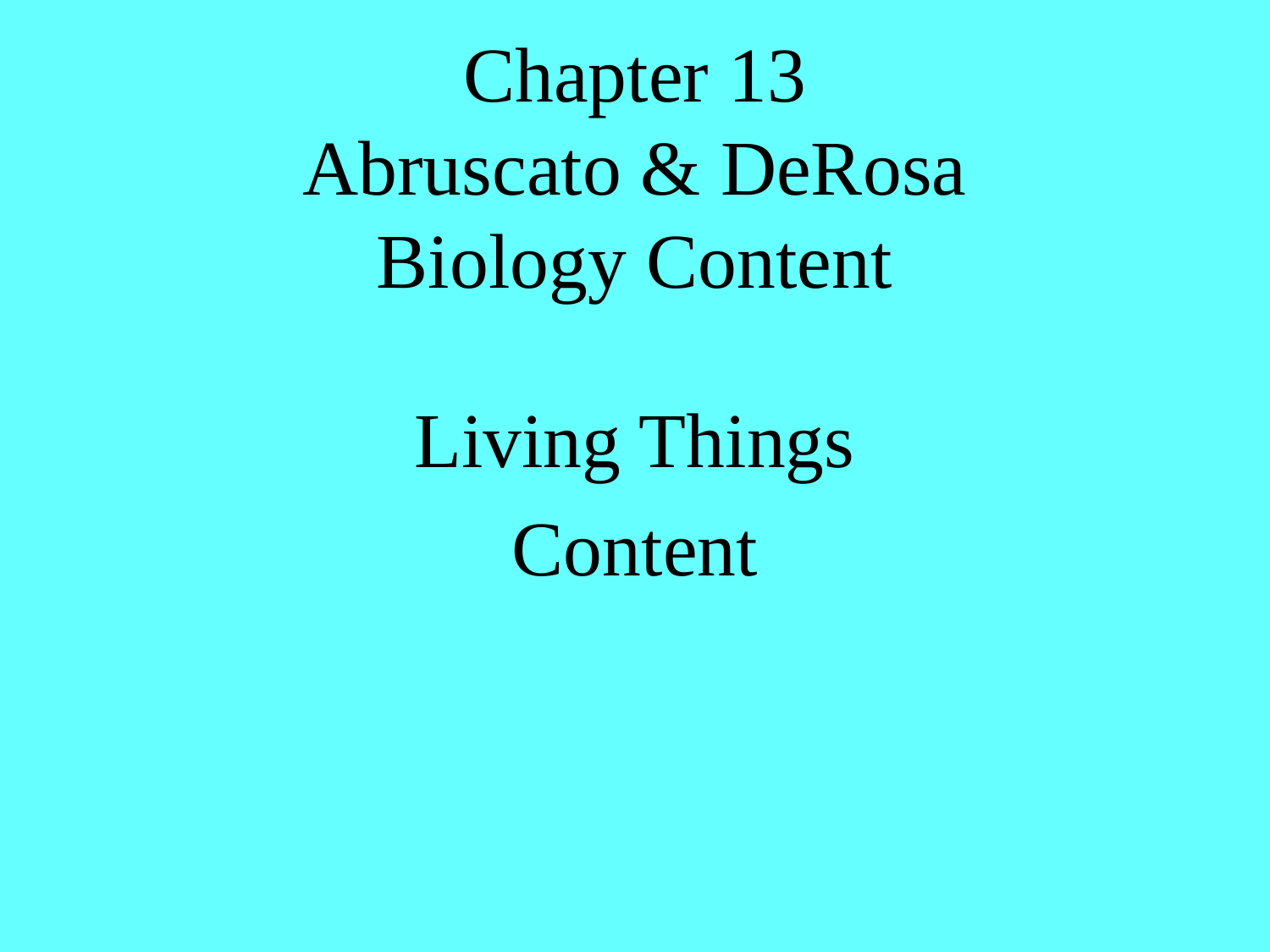

# Chapter 13 Abruscato & DeRosa Biology Content

Living Things
Content